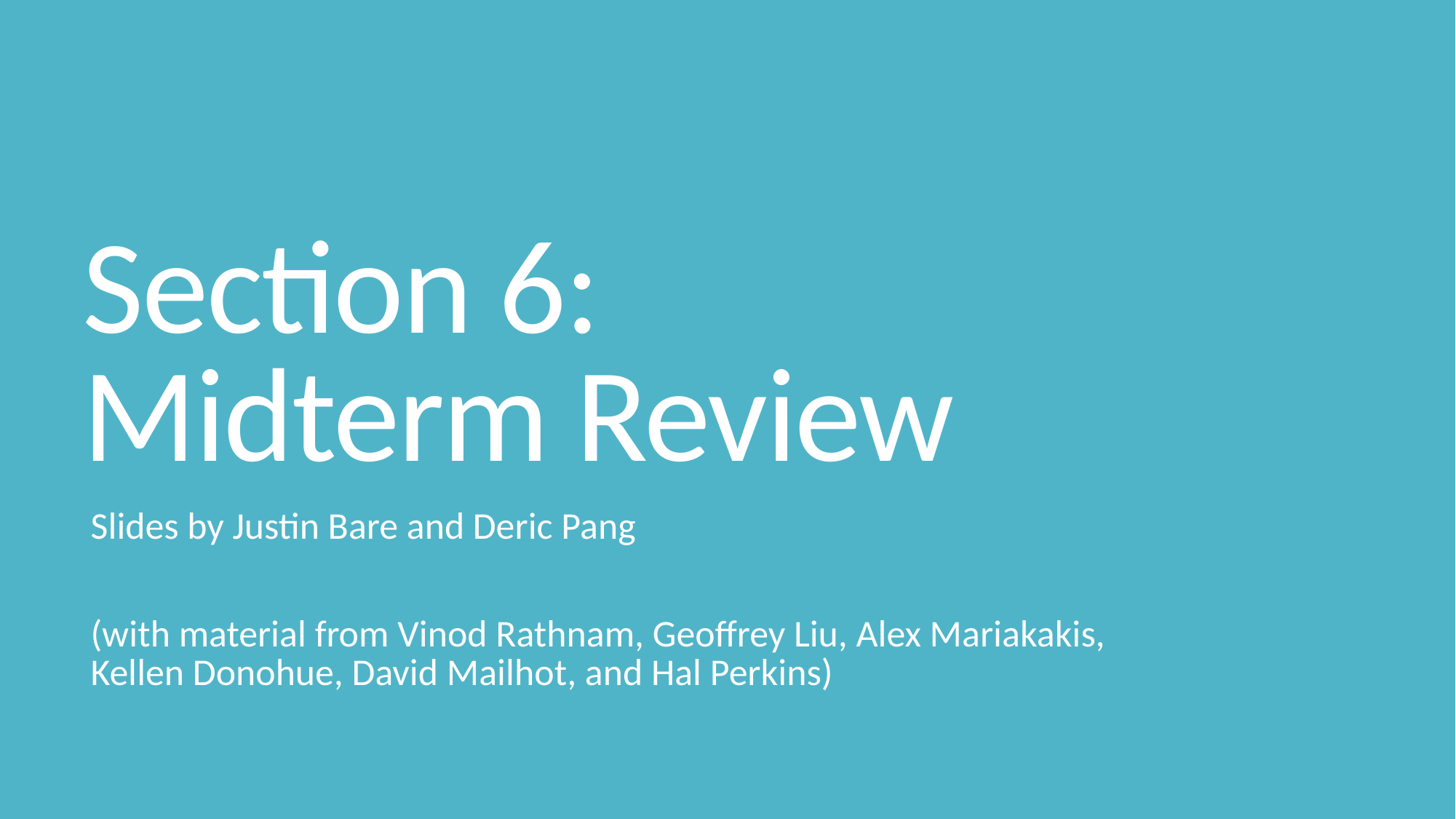

# Section 6: Midterm Review
Slides by Justin Bare and Deric Pang

(with material from Vinod Rathnam, Geoffrey Liu, Alex Mariakakis,
Kellen Donohue, David Mailhot, and Hal Perkins)